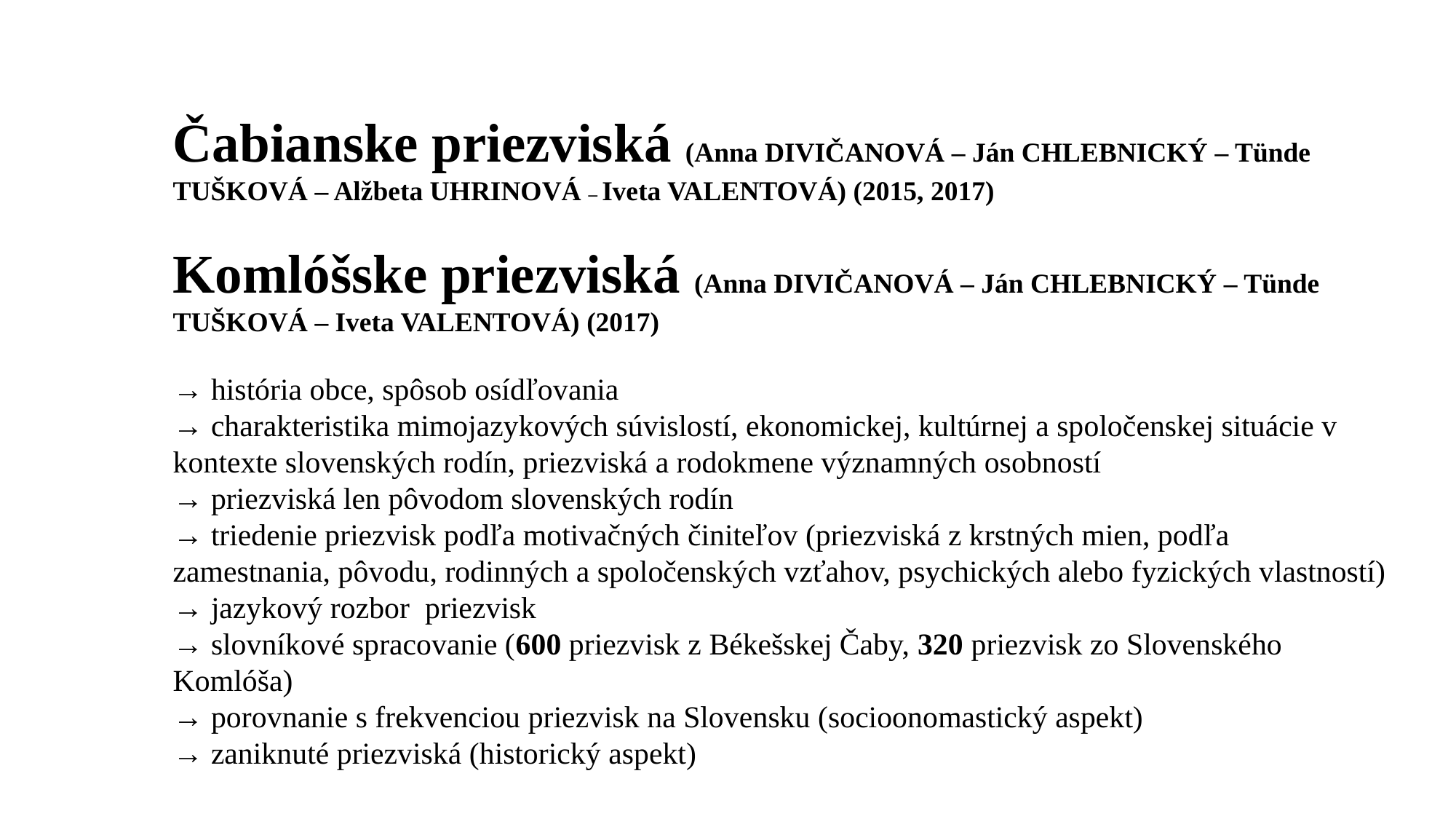

Čabianske priezviská (Anna DIVIČANOVÁ – Ján CHLEBNICKÝ – Tünde TUŠKOVÁ – Alžbeta UHRINOVÁ – Iveta VALENTOVÁ) (2015, 2017)

Komlóšske priezviská (Anna DIVIČANOVÁ – Ján CHLEBNICKÝ – Tünde TUŠKOVÁ – Iveta VALENTOVÁ) (2017)

→ história obce, spôsob osídľovania
→ charakteristika mimojazykových súvislostí, ekonomickej, kultúrnej a spoločenskej situácie v kontexte slovenských rodín, priezviská a rodokmene významných osobností
→ priezviská len pôvodom slovenských rodín
→ triedenie priezvisk podľa motivačných činiteľov (priezviská z krstných mien, podľa zamestnania, pôvodu, rodinných a spoločenských vzťahov, psychických alebo fyzických vlastností)
→ jazykový rozbor  priezvisk
→ slovníkové spracovanie (600 priezvisk z Békešskej Čaby, 320 priezvisk zo Slovenského Komlóša)
→ porovnanie s frekvenciou priezvisk na Slovensku (socioonomastický aspekt)
→ zaniknuté priezviská (historický aspekt)